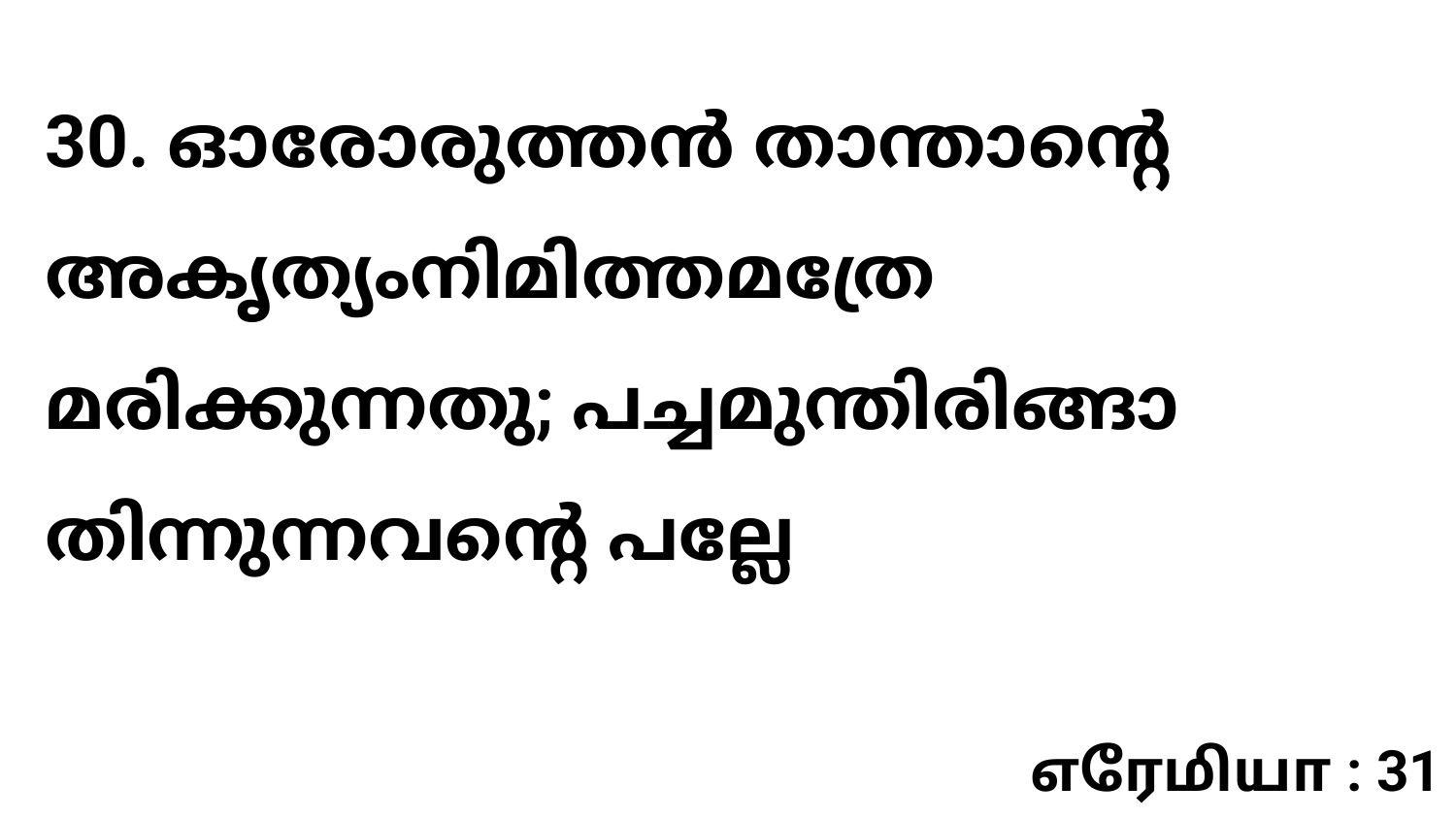

30. ഓരോരുത്തൻ താന്താന്റെ അകൃത്യംനിമിത്തമത്രേ മരിക്കുന്നതു; പച്ചമുന്തിരിങ്ങാ തിന്നുന്നവന്റെ പല്ലേ
எரேமியா : 31